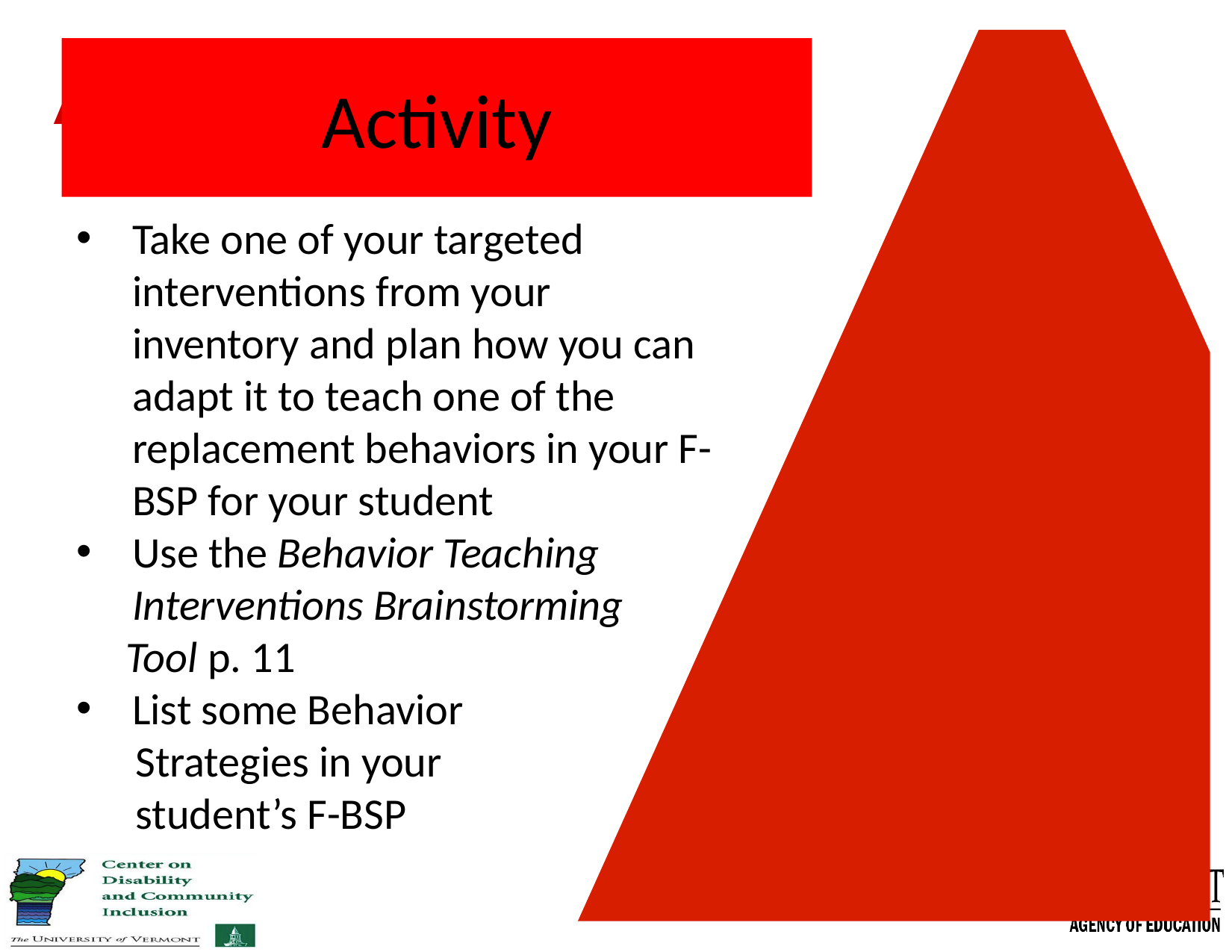

Activity
# Activity

Take one of your targeted interventions from your inventory and plan how you can adapt it to teach one of the replacement behaviors in your F-BSP for your student
Use the Behavior Teaching Interventions Brainstorming
     Tool p. 11
List some Behavior
      Strategies in your
      student’s F-BSP